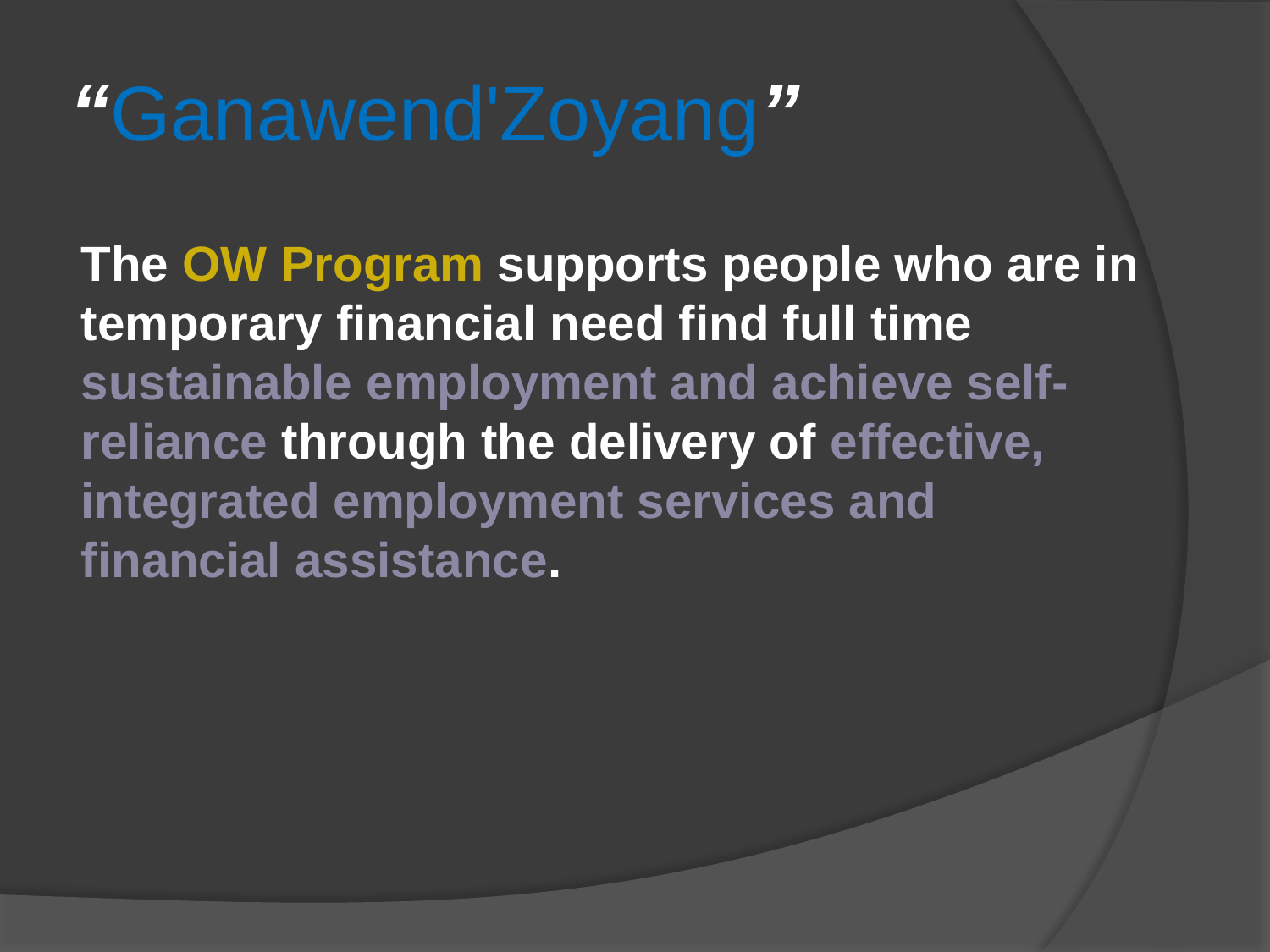

“Ganawend'Zoyang”
The OW Program supports people who are in temporary financial need find full time sustainable employment and achieve self-reliance through the delivery of effective, integrated employment services and financial assistance.